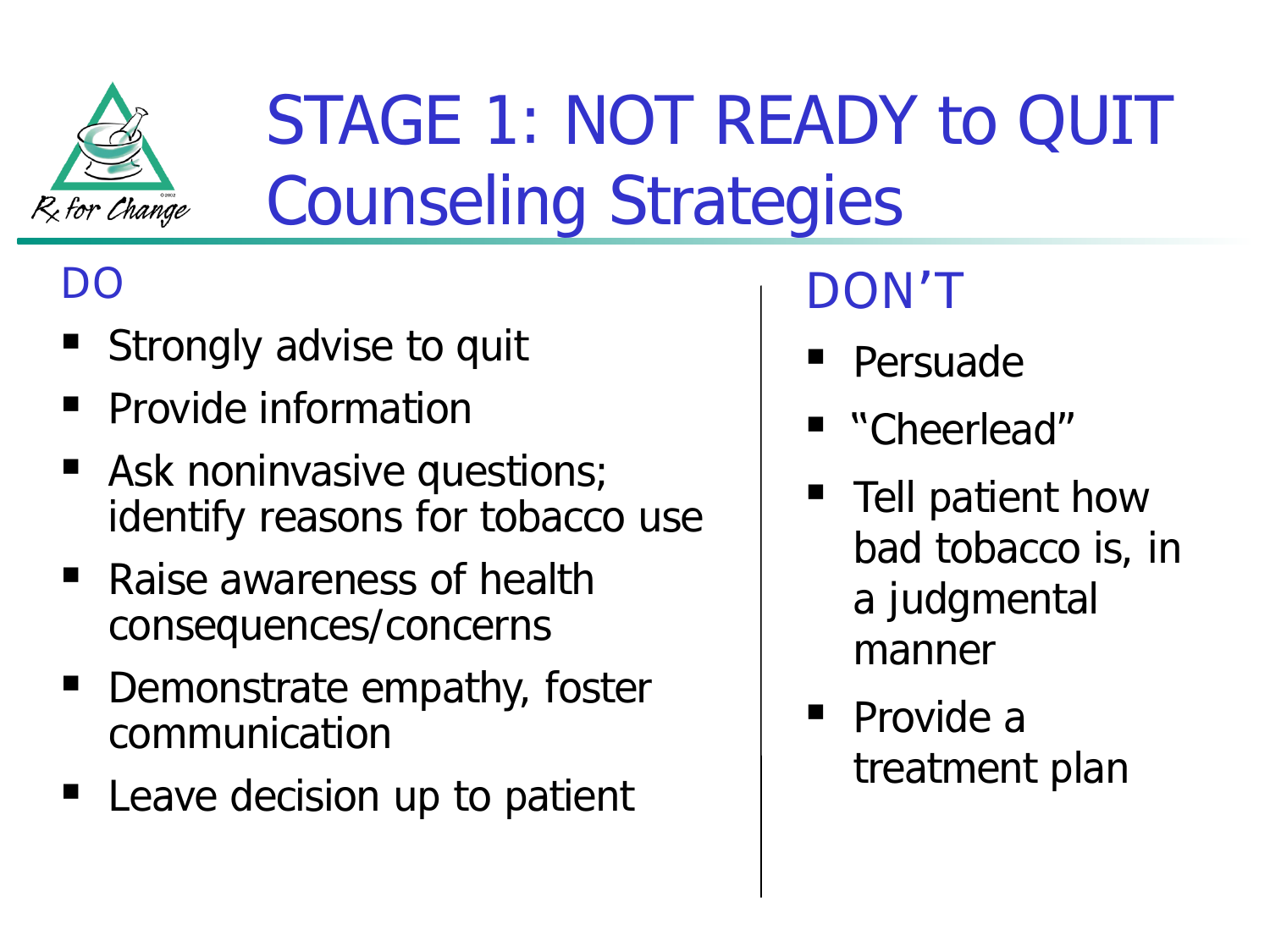

# STAGE 1: NOT READY to QUIT Counseling Strategies
DON’T
Persuade
“Cheerlead”
Tell patient how bad tobacco is, in a judgmental manner
Provide a treatment plan
DO
Strongly advise to quit
Provide information
Ask noninvasive questions; identify reasons for tobacco use
Raise awareness of health consequences/concerns
Demonstrate empathy, foster communication
Leave decision up to patient